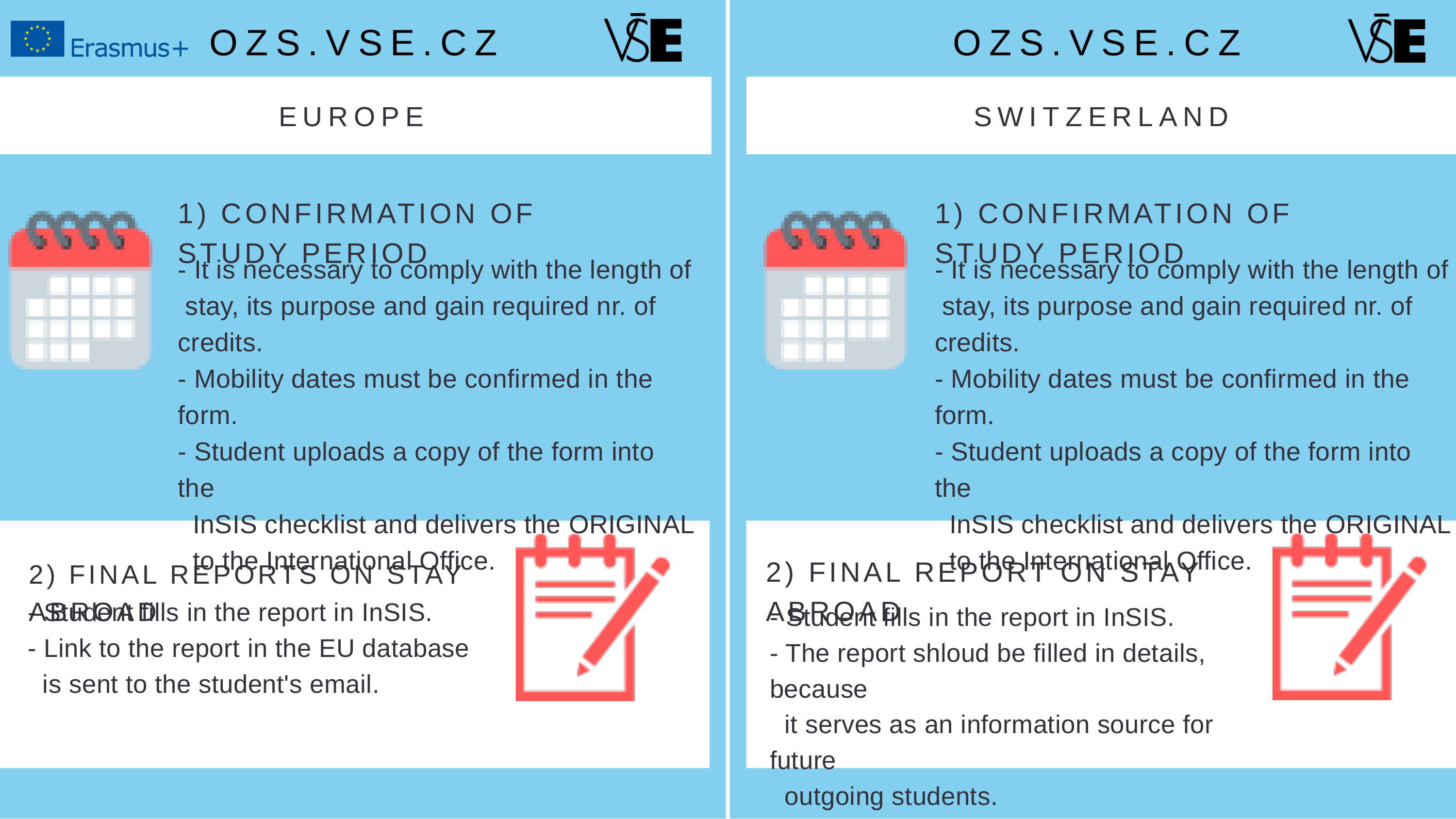

OZS.VSE.CZ
OZS.VSE.CZ

EUROPE
SWITZERLAND
1) CONFIRMATION OF STUDY PERIOD
1) CONFIRMATION OF STUDY PERIOD

- It is necessary to comply with the length of
 stay, its purpose and gain required nr. of credits.
- Mobility dates must be confirmed in the form.
- Student uploads a copy of the form into the
  InSIS checklist and delivers the ORIGINAL
  to the International Office.
- It is necessary to comply with the length of
 stay, its purpose and gain required nr. of credits.
- Mobility dates must be confirmed in the form.
- Student uploads a copy of the form into the
  InSIS checklist and delivers the ORIGINAL
  to the International Office.

2) FINAL REPORT ON STAY ABROAD
2) FINAL REPORTS ON STAY ABROAD
- Student fills in the report in InSIS.
- Link to the report in the EU database
  is sent to the student's email.
- Student fills in the report in InSIS.
- The report shloud be filled in details, because
  it serves as an information source for future
  outgoing students.